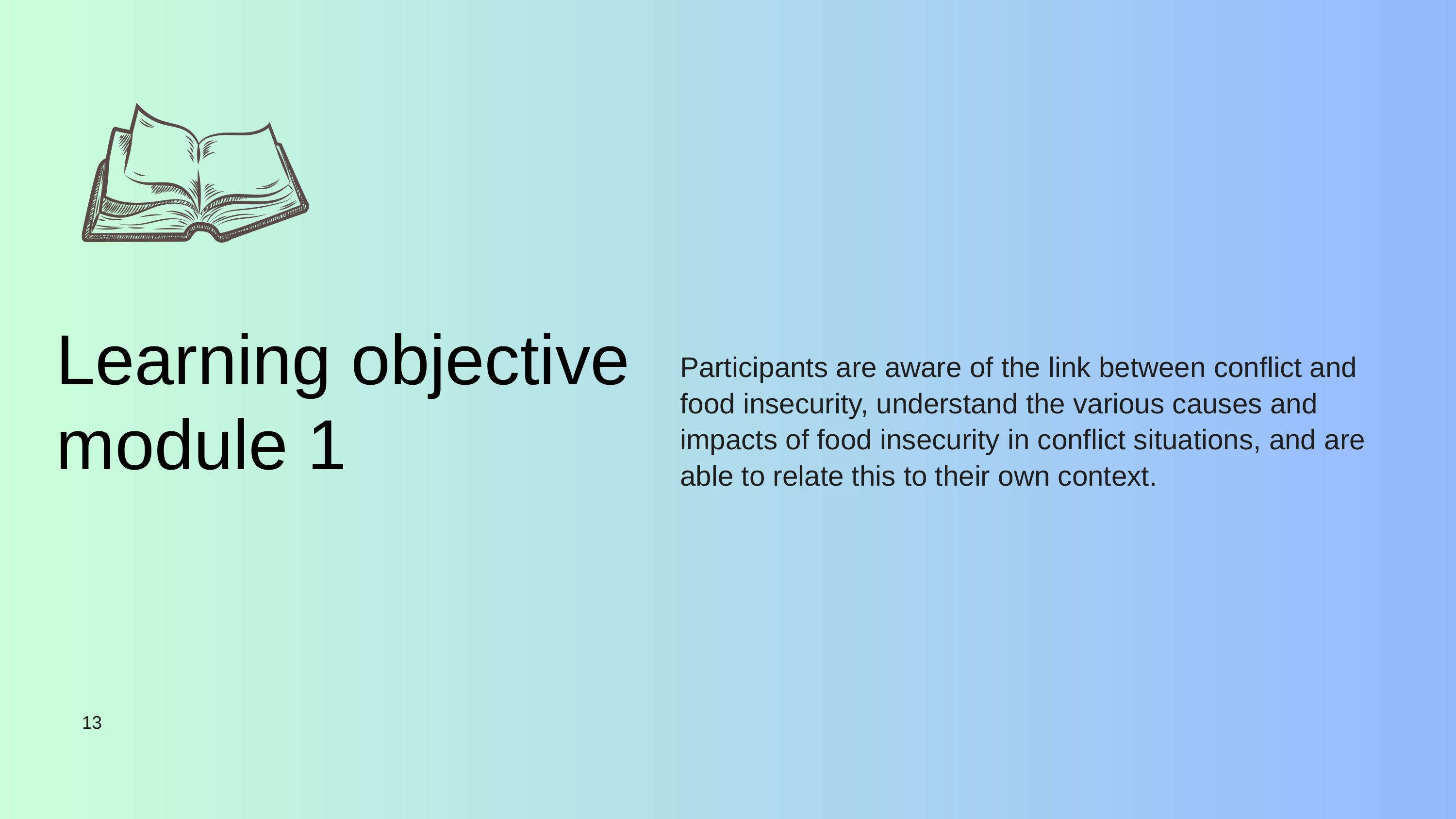

Participants are aware of the link between conflict and food insecurity, understand the various causes and impacts of food insecurity in conflict situations, and are able to relate this to their own context.
Learning objective module 1
13